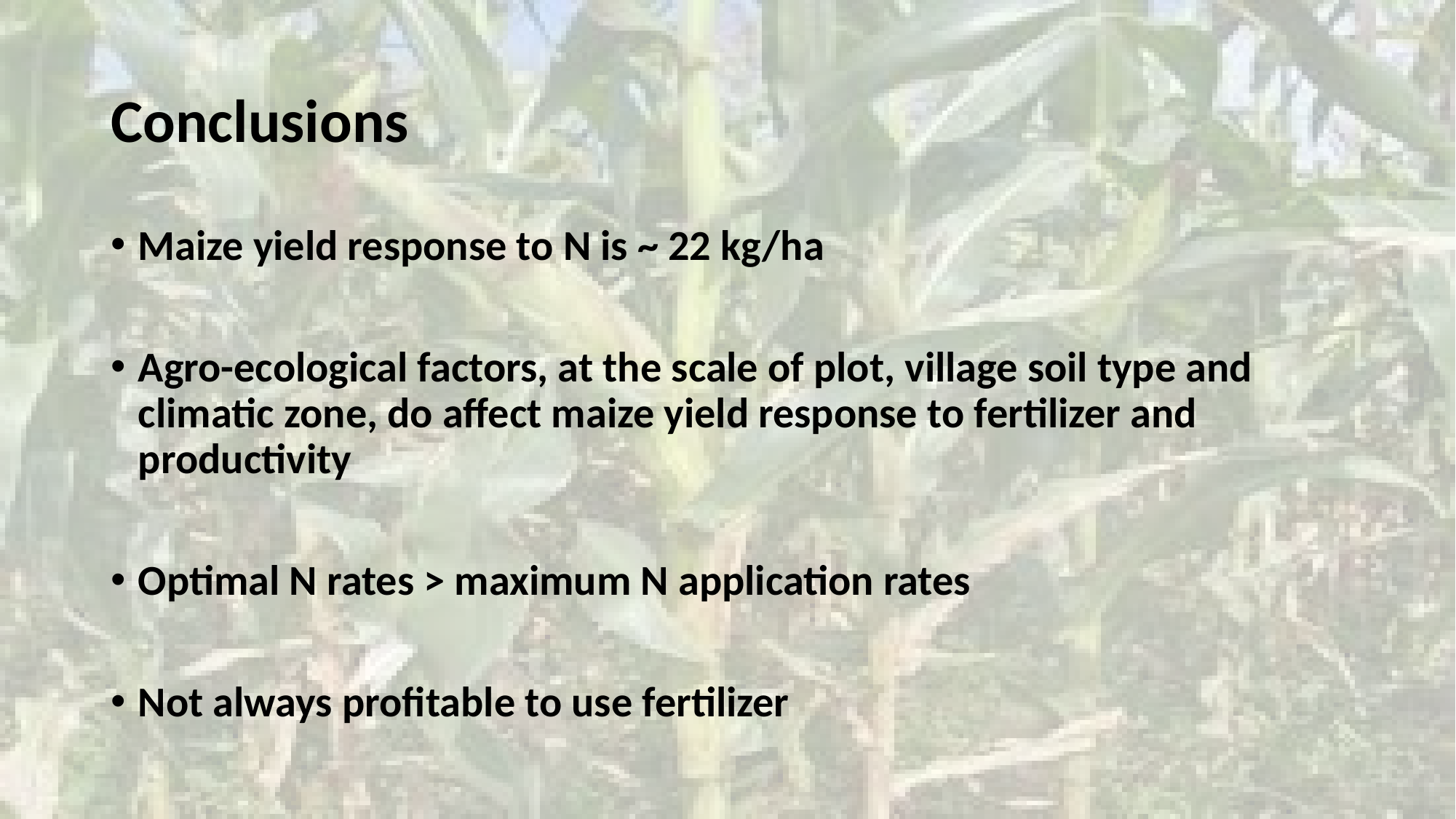

# Conclusions
Maize yield response to N is ~ 22 kg/ha

Agro-ecological factors, at the scale of plot, village soil type and climatic zone, do affect maize yield response to fertilizer and productivity

Optimal N rates > maximum N application rates

Not always profitable to use fertilizer